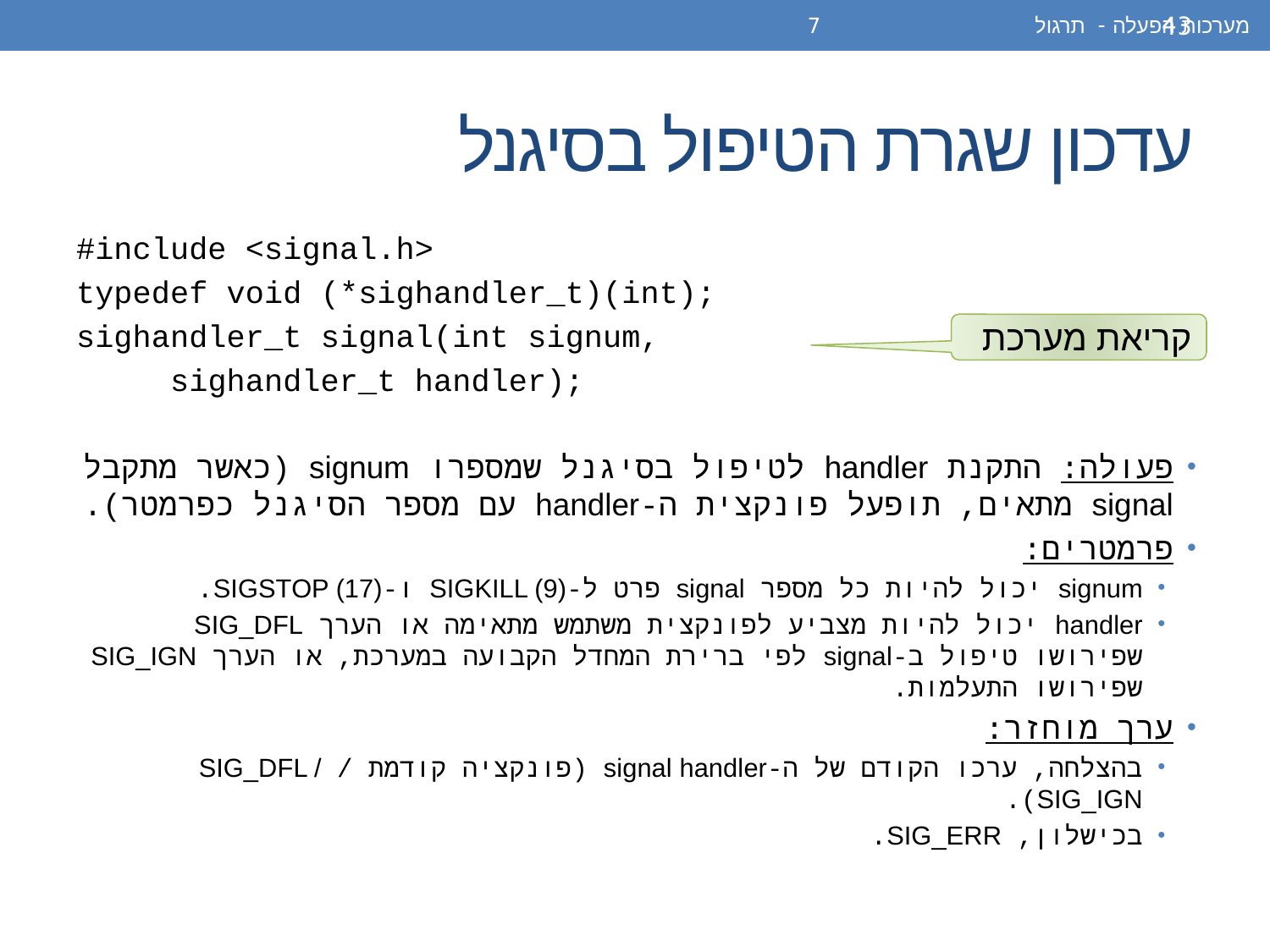

מערכות הפעלה - תרגול 7
43
# עדכון שגרת הטיפול בסיגנל
#include <signal.h>
typedef void (*sighandler_t)(int);
sighandler_t signal(int signum,
	sighandler_t handler);

פעולה: התקנת handler לטיפול בסיגנל שמספרו signum (כאשר מתקבל signal מתאים, תופעל פונקצית ה-handler עם מספר הסיגנל כפרמטר).
פרמטרים:
signum יכול להיות כל מספר signal פרט ל-SIGKILL (9) ו-SIGSTOP (17).
handler יכול להיות מצביע לפונקצית משתמש מתאימה או הערך SIG_DFL שפירושו טיפול ב-signal לפי ברירת המחדל הקבועה במערכת, או הערך SIG_IGN שפירושו התעלמות.
ערך מוחזר:
בהצלחה, ערכו הקודם של ה-signal handler (פונקציה קודמת / SIG_DFL / SIG_IGN).
בכישלון, SIG_ERR.
קריאת מערכת